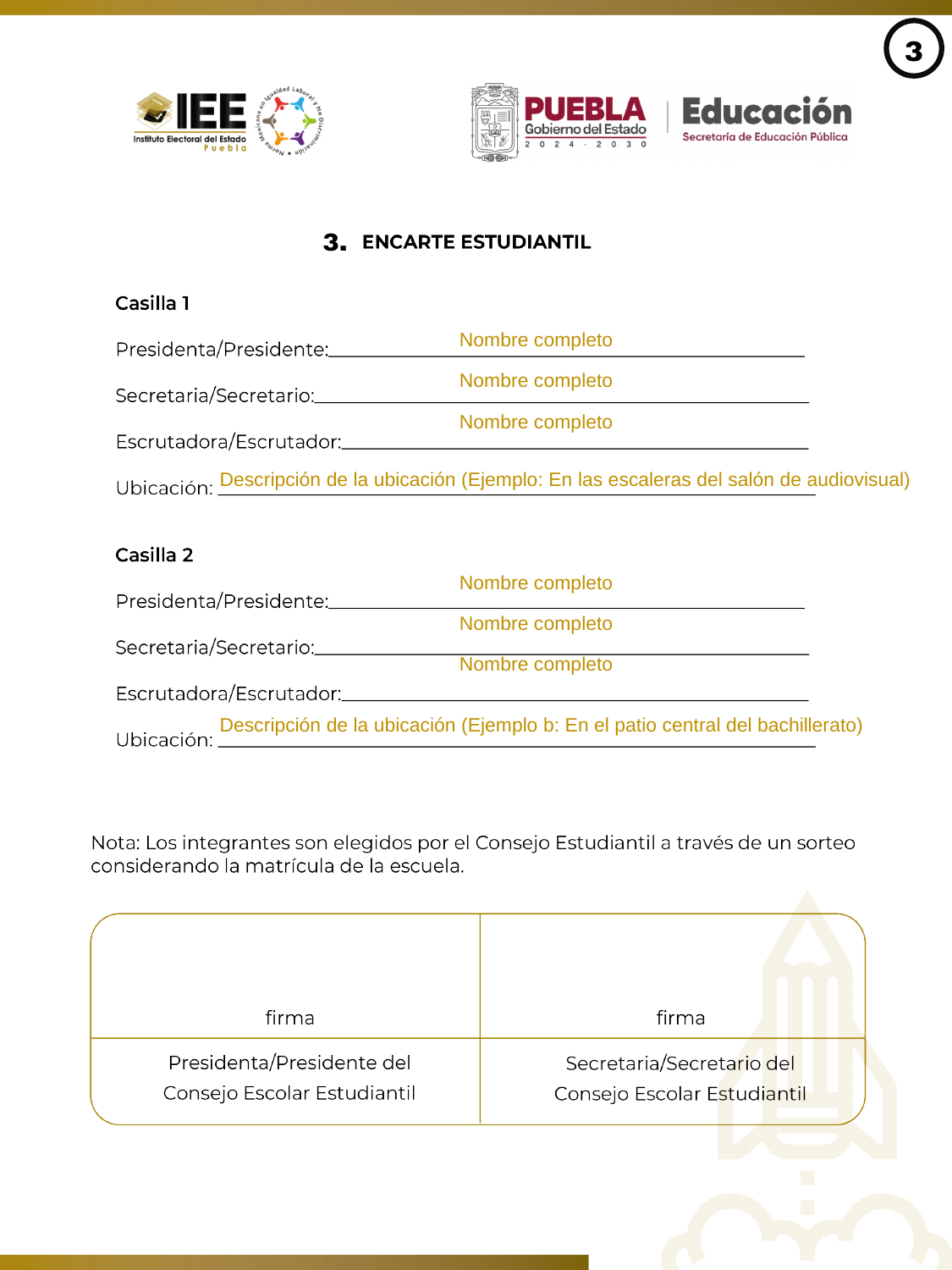

3
3.
Nombre completo
Nombre completo
Nombre completo
Descripción de la ubicación (Ejemplo: En las escaleras del salón de audiovisual)
Nombre completo
Nombre completo
Nombre completo
Descripción de la ubicación (Ejemplo b: En el patio central del bachillerato)